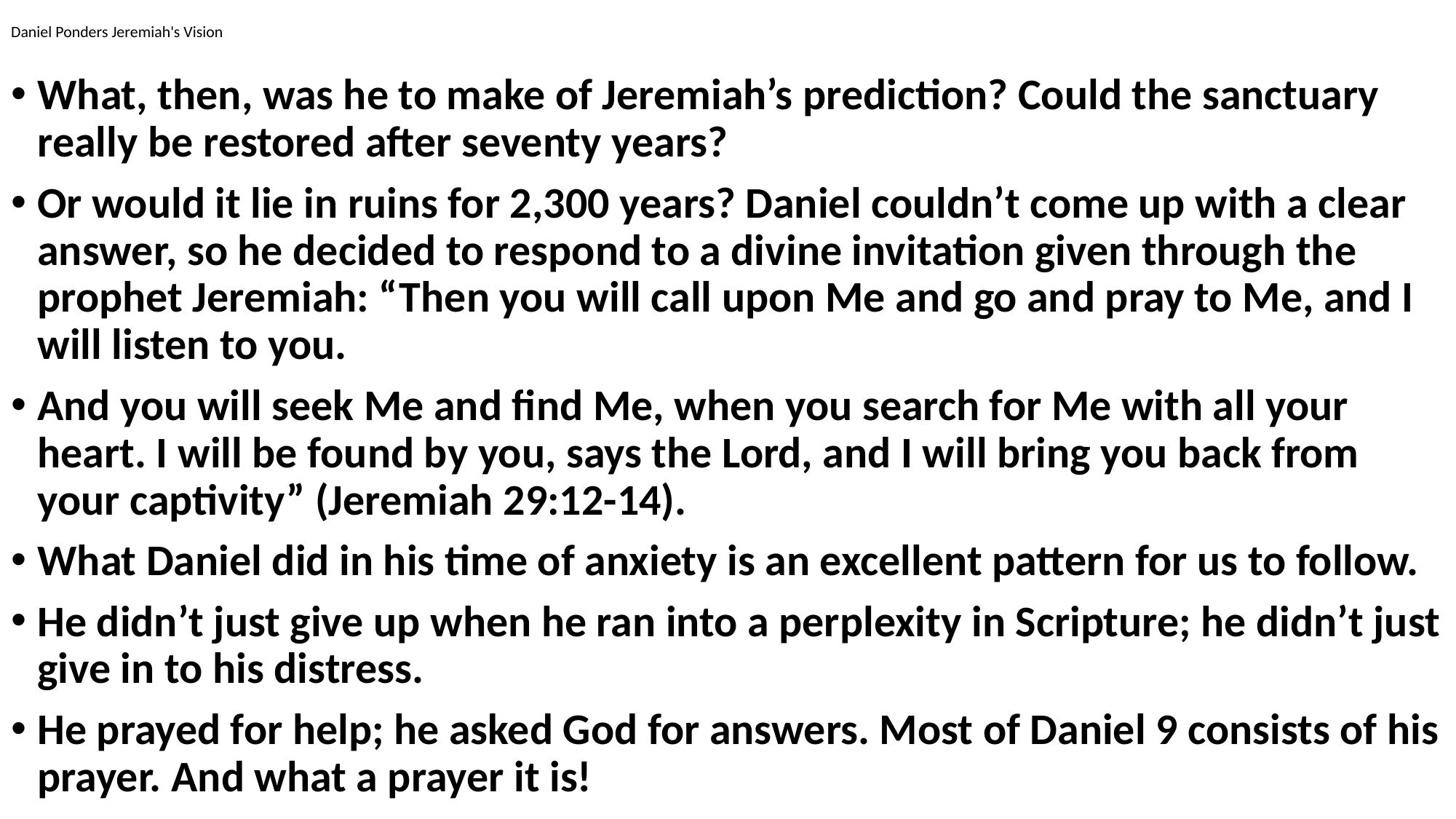

# Daniel Ponders Jeremiah's Vision
What, then, was he to make of Jeremiah’s prediction? Could the sanctuary really be restored after seventy years?
Or would it lie in ruins for 2,300 years? Daniel couldn’t come up with a clear answer, so he decided to respond to a divine invitation given through the prophet Jeremiah: “Then you will call upon Me and go and pray to Me, and I will listen to you.
And you will seek Me and find Me, when you search for Me with all your heart. I will be found by you, says the Lord, and I will bring you back from your captivity” (Jeremiah 29:12-14).
What Daniel did in his time of anxiety is an excellent pattern for us to follow.
He didn’t just give up when he ran into a perplexity in Scripture; he didn’t just give in to his distress.
He prayed for help; he asked God for answers. Most of Daniel 9 consists of his prayer. And what a prayer it is!